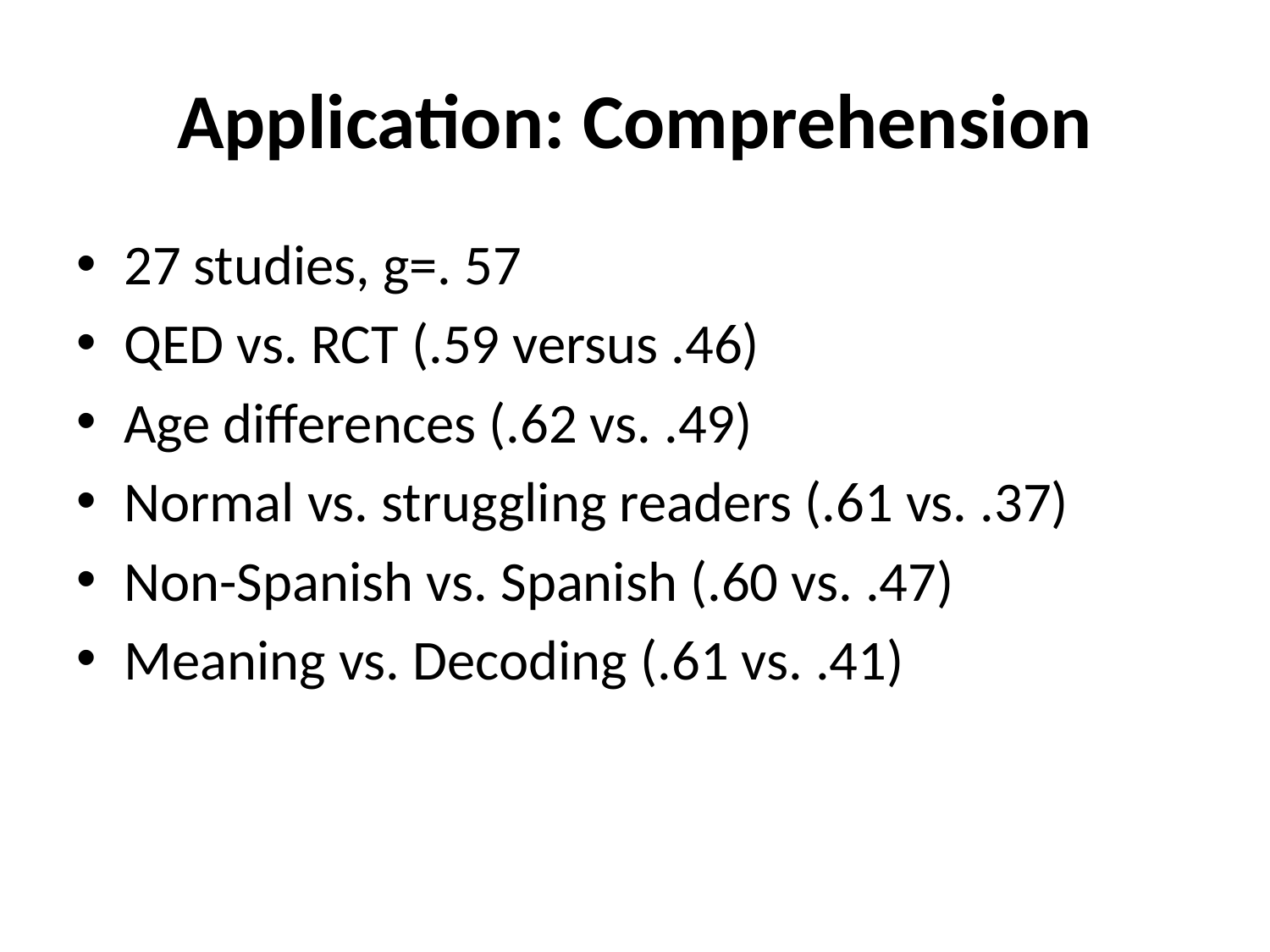

# Application: Comprehension
27 studies, g=. 57
QED vs. RCT (.59 versus .46)
Age differences (.62 vs. .49)
Normal vs. struggling readers (.61 vs. .37)
Non-Spanish vs. Spanish (.60 vs. .47)
Meaning vs. Decoding (.61 vs. .41)